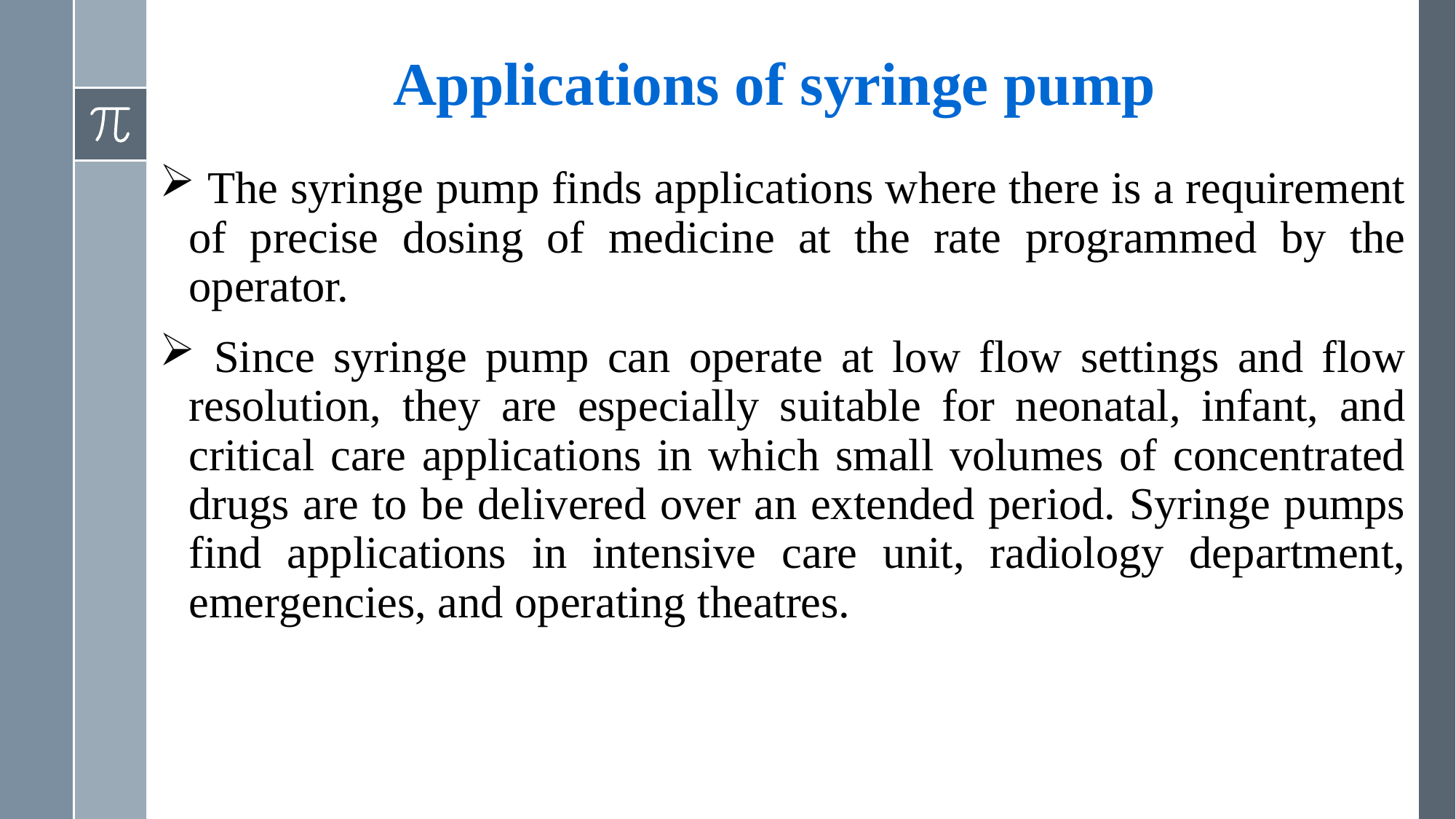

# Applications of syringe pump
 The syringe pump finds applications where there is a requirement of precise dosing of medicine at the rate programmed by the operator.
 Since syringe pump can operate at low flow settings and flow resolution, they are especially suitable for neonatal, infant, and critical care applications in which small volumes of concentrated drugs are to be delivered over an extended period. Syringe pumps find applications in intensive care unit, radiology department, emergencies, and operating theatres.